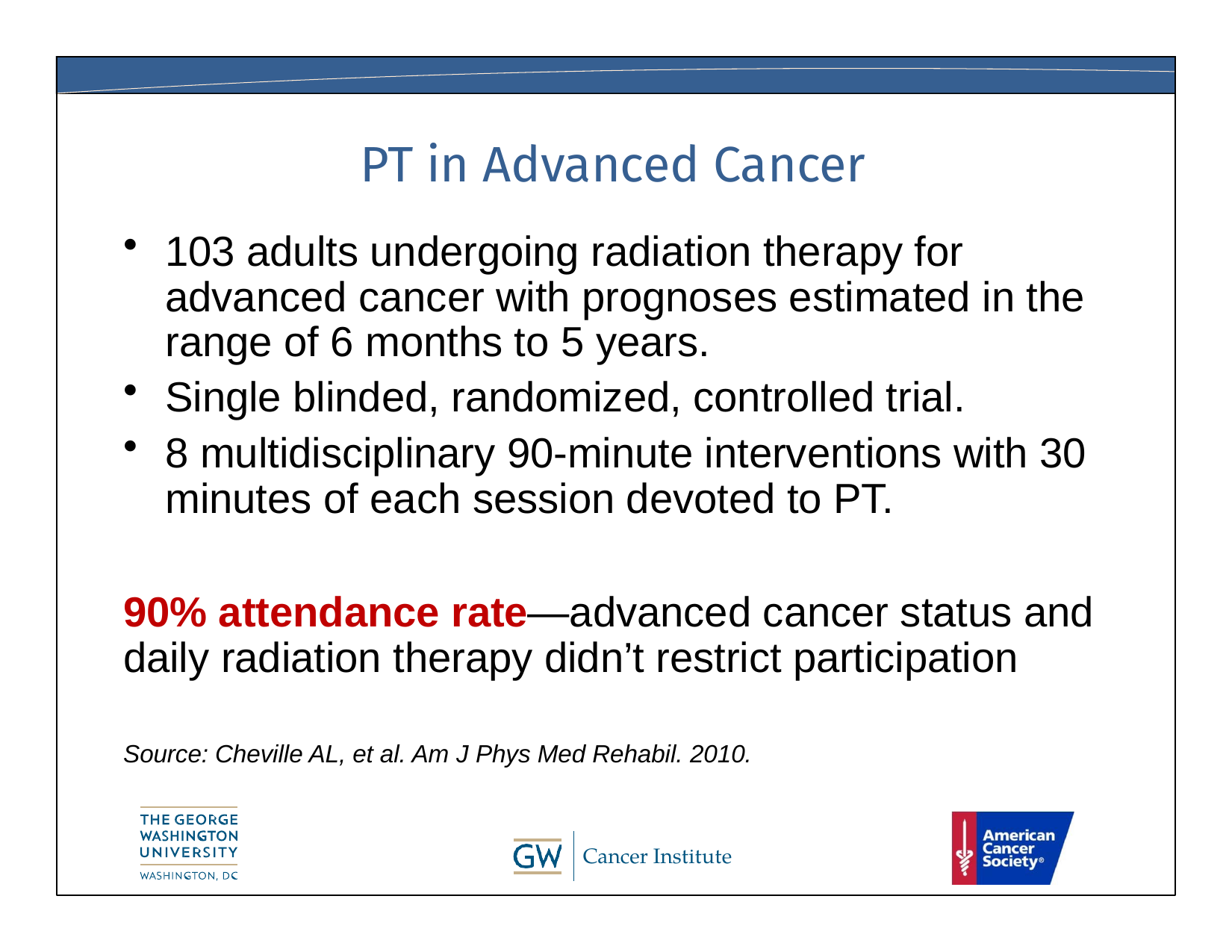

# PT in Advanced Cancer
103 adults undergoing radiation therapy for  advanced cancer with prognoses estimated in the  range of 6 months to 5 years.
Single blinded, randomized, controlled trial.
8 multidisciplinary 90-minute interventions with 30  minutes of each session devoted to PT.

90% attendance rate—advanced cancer status and  daily radiation therapy didn’t restrict participation
Source: Cheville AL, et al. Am J Phys Med Rehabil. 2010.

Cancer Institute